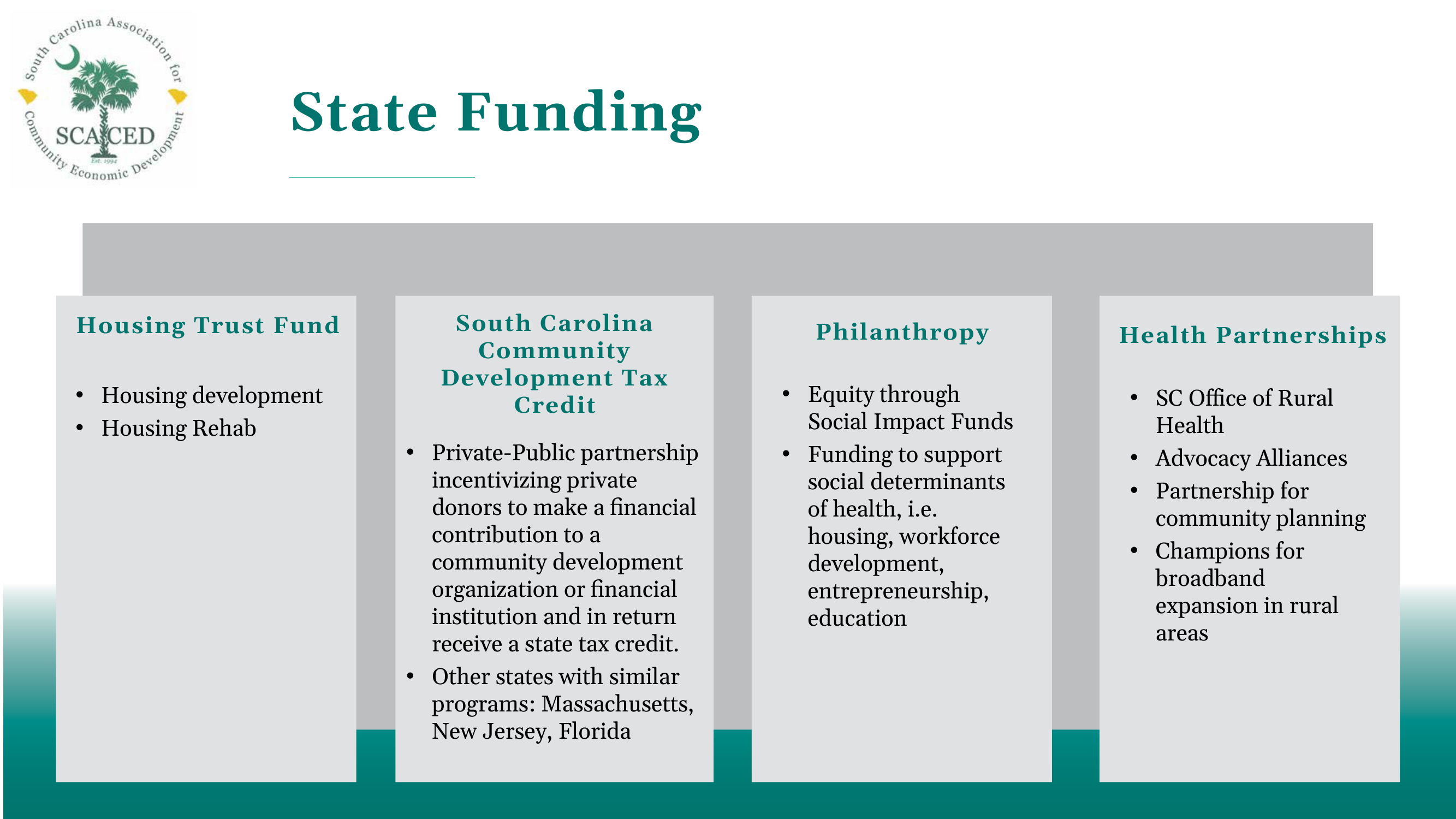

# State Funding

South Carolina Community Development Tax Credit
Housing Trust Fund
Philanthropy
Health Partnerships
Equity through Social Impact Funds
Funding to support social determinants of health, i.e. housing, workforce development, entrepreneurship, education
Housing development
Housing Rehab
SC Office of Rural Health
Advocacy Alliances
Partnership for community planning
Champions for broadband expansion in rural areas
Private-Public partnership incentivizing private donors to make a financial contribution to a community development organization or financial institution and in return receive a state tax credit.
Other states with similar programs: Massachusetts, New Jersey, Florida